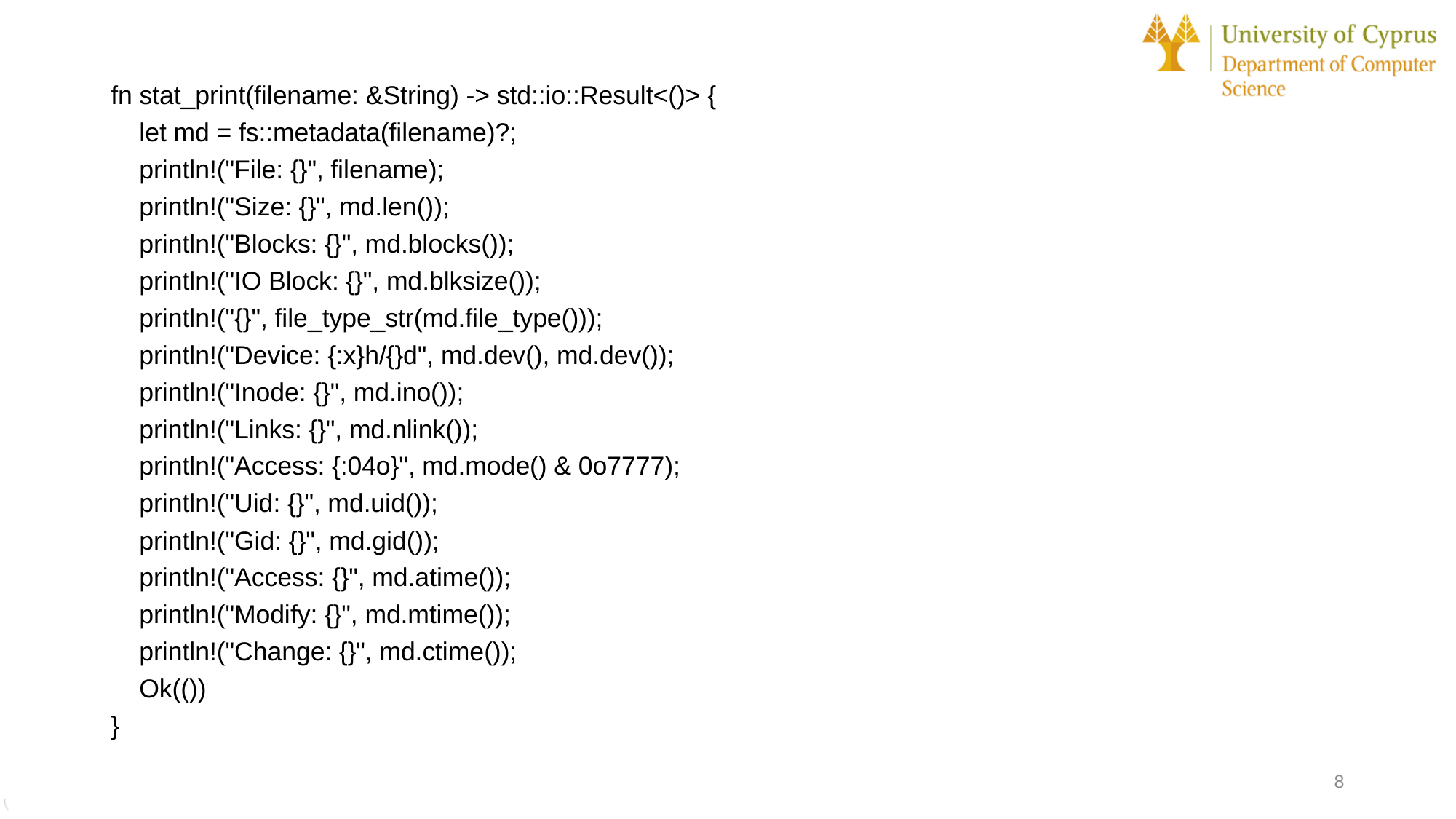

fn stat_print(filename: &String) -> std::io::Result<()> {
    let md = fs::metadata(filename)?;
    println!("File: {}", filename);
    println!("Size: {}", md.len());
    println!("Blocks: {}", md.blocks());
    println!("IO Block: {}", md.blksize());
    println!("{}", file_type_str(md.file_type()));
    println!("Device: {:x}h/{}d", md.dev(), md.dev());
    println!("Inode: {}", md.ino());
    println!("Links: {}", md.nlink());
    println!("Access: {:04o}", md.mode() & 0o7777);
    println!("Uid: {}", md.uid());
    println!("Gid: {}", md.gid());
    println!("Access: {}", md.atime());
    println!("Modify: {}", md.mtime());
    println!("Change: {}", md.ctime());
    Ok(())
}
8